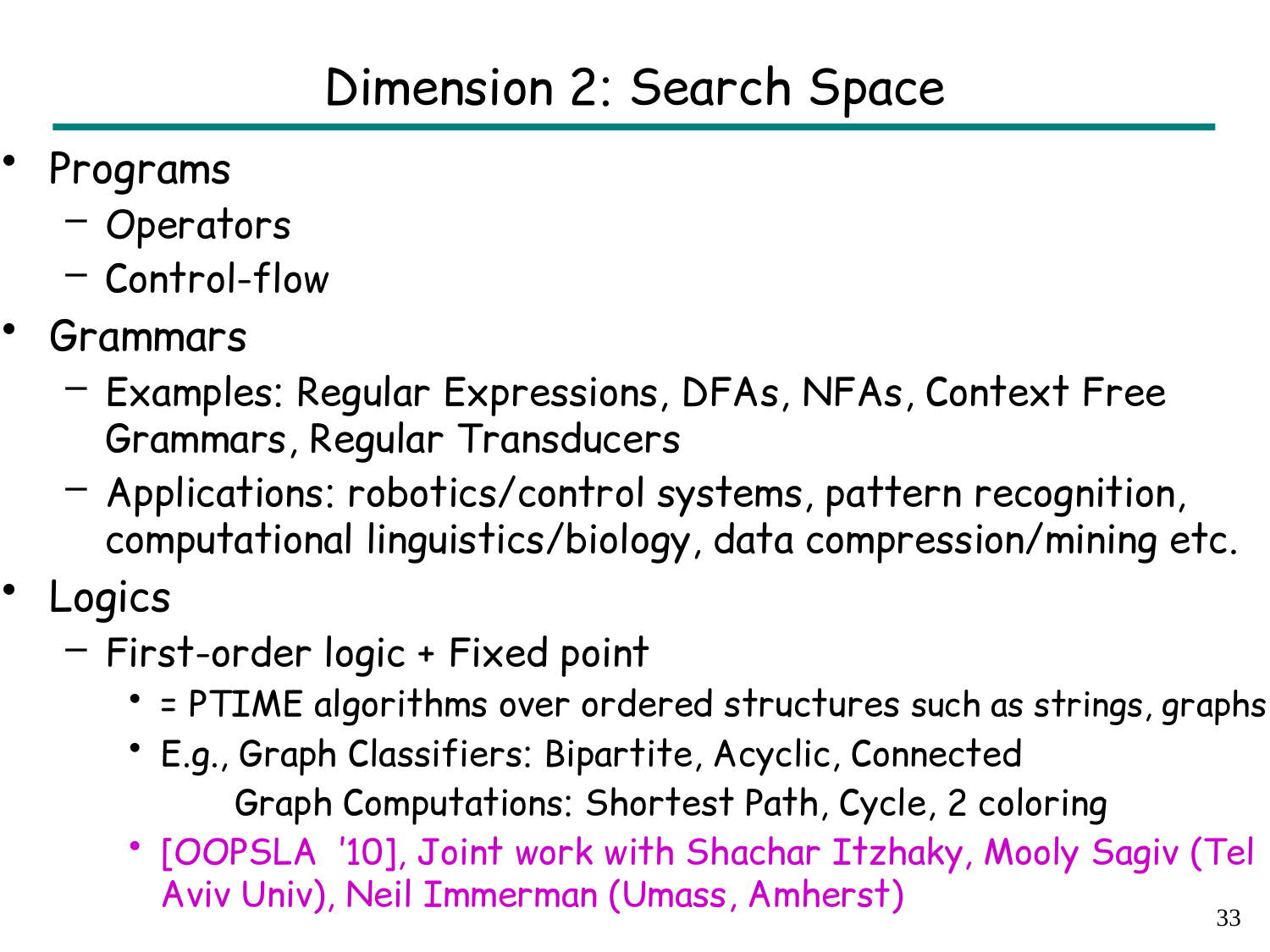

# Dimension 2: Search Space
Programs
Operators
Control-flow
Grammars
Examples: Regular Expressions, DFAs, NFAs, Context Free Grammars, Regular Transducers
Applications: robotics/control systems, pattern recognition, computational linguistics/biology, data compression/mining etc.
Logics
First-order logic + Fixed point
= PTIME algorithms over ordered structures such as strings, graphs
E.g., Graph Classifiers: Bipartite, Acyclic, Connected
          Graph Computations: Shortest Path, Cycle, 2 coloring
[OOPSLA  ’10], Joint work with Shachar Itzhaky, Mooly Sagiv (Tel Aviv Univ), Neil Immerman (Umass, Amherst)

33